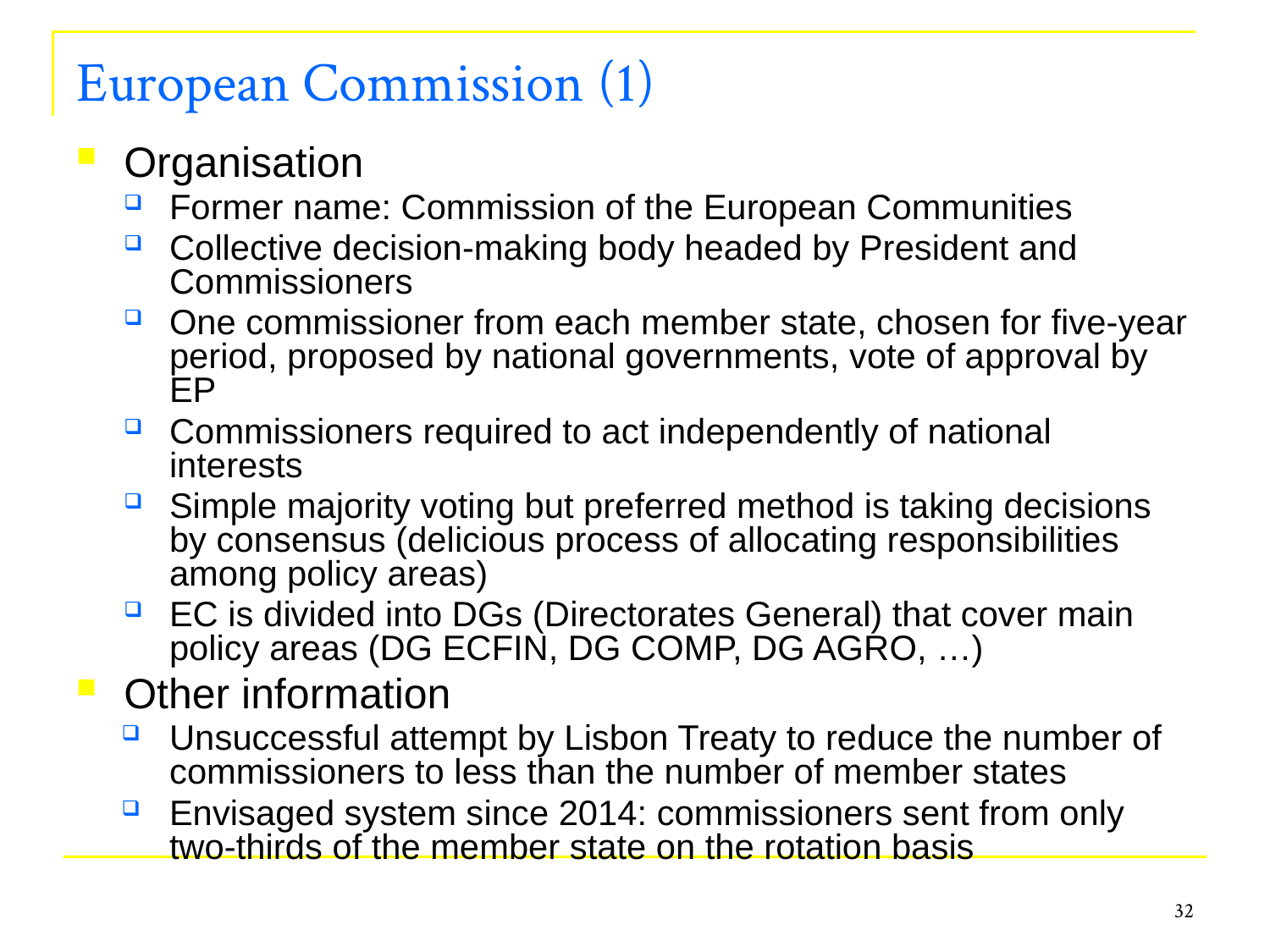

# European Commission (1)
Organisation
Former name: Commission of the European Communities
Collective decision-making body headed by President and Commissioners
One commissioner from each member state, chosen for five-year period, proposed by national governments, vote of approval by EP
Commissioners required to act independently of national interests
Simple majority voting but preferred method is taking decisions by consensus (delicious process of allocating responsibilities among policy areas)
EC is divided into DGs (Directorates General) that cover main policy areas (DG ECFIN, DG COMP, DG AGRO, …)
Other information
Unsuccessful attempt by Lisbon Treaty to reduce the number of commissioners to less than the number of member states
Envisaged system since 2014: commissioners sent from only two-thirds of the member state on the rotation basis
32